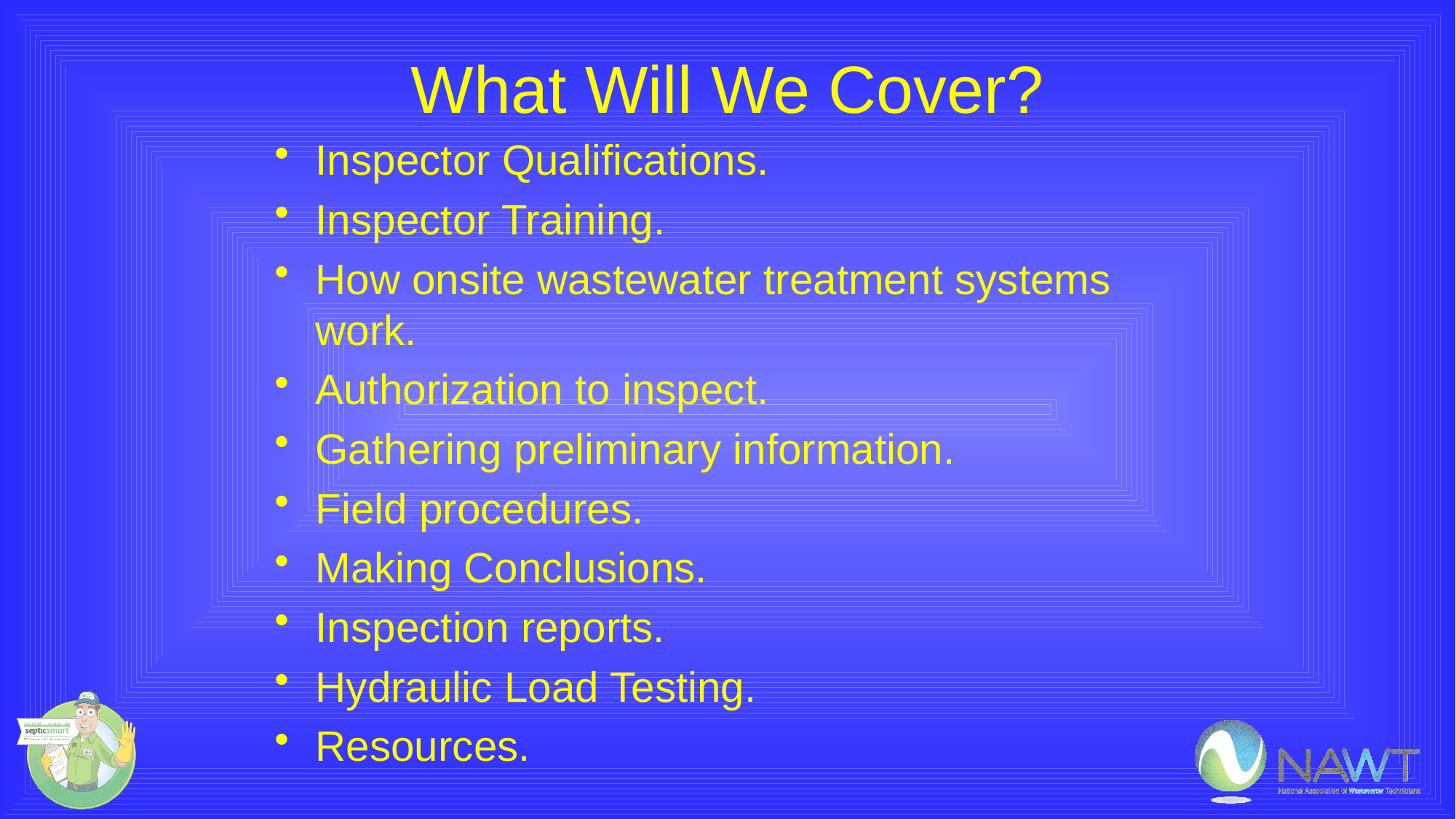

# What Will We Cover?
Inspector Qualifications.
Inspector Training.
How onsite wastewater treatment systems work.
Authorization to inspect.
Gathering preliminary information.
Field procedures.
Making Conclusions.
Inspection reports.
Hydraulic Load Testing.
Resources.